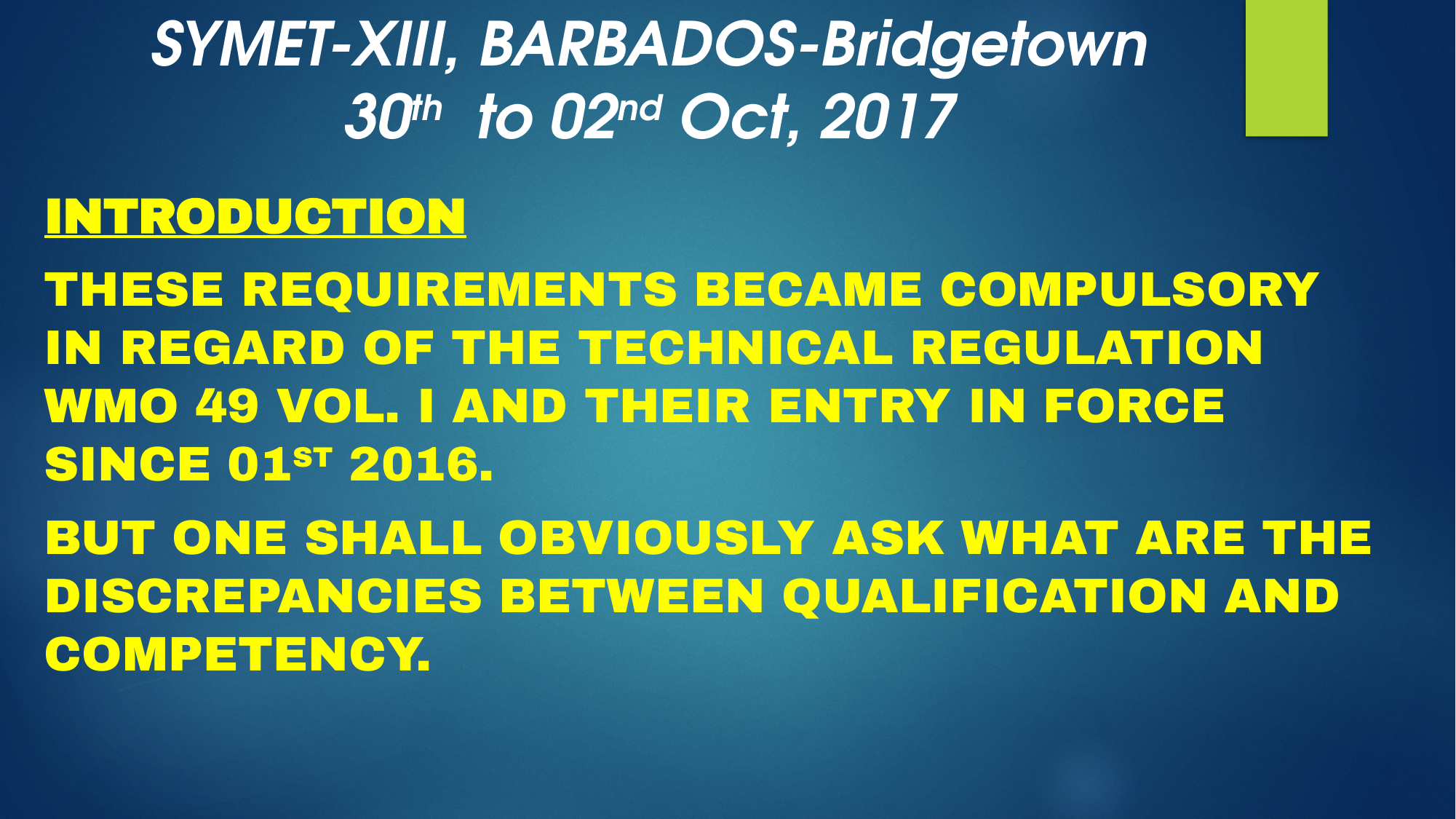

SYMET-XIII, BARBADOS-Bridgetown
30th  to 02nd Oct, 2017
INTRODUCTION
These requirements became compulsory in regard of the Technical regulation wmo 49 vol. i and their entry in force since 01st 2016.
But one shall obviously ask what are the discrepancies between qualification and competency.